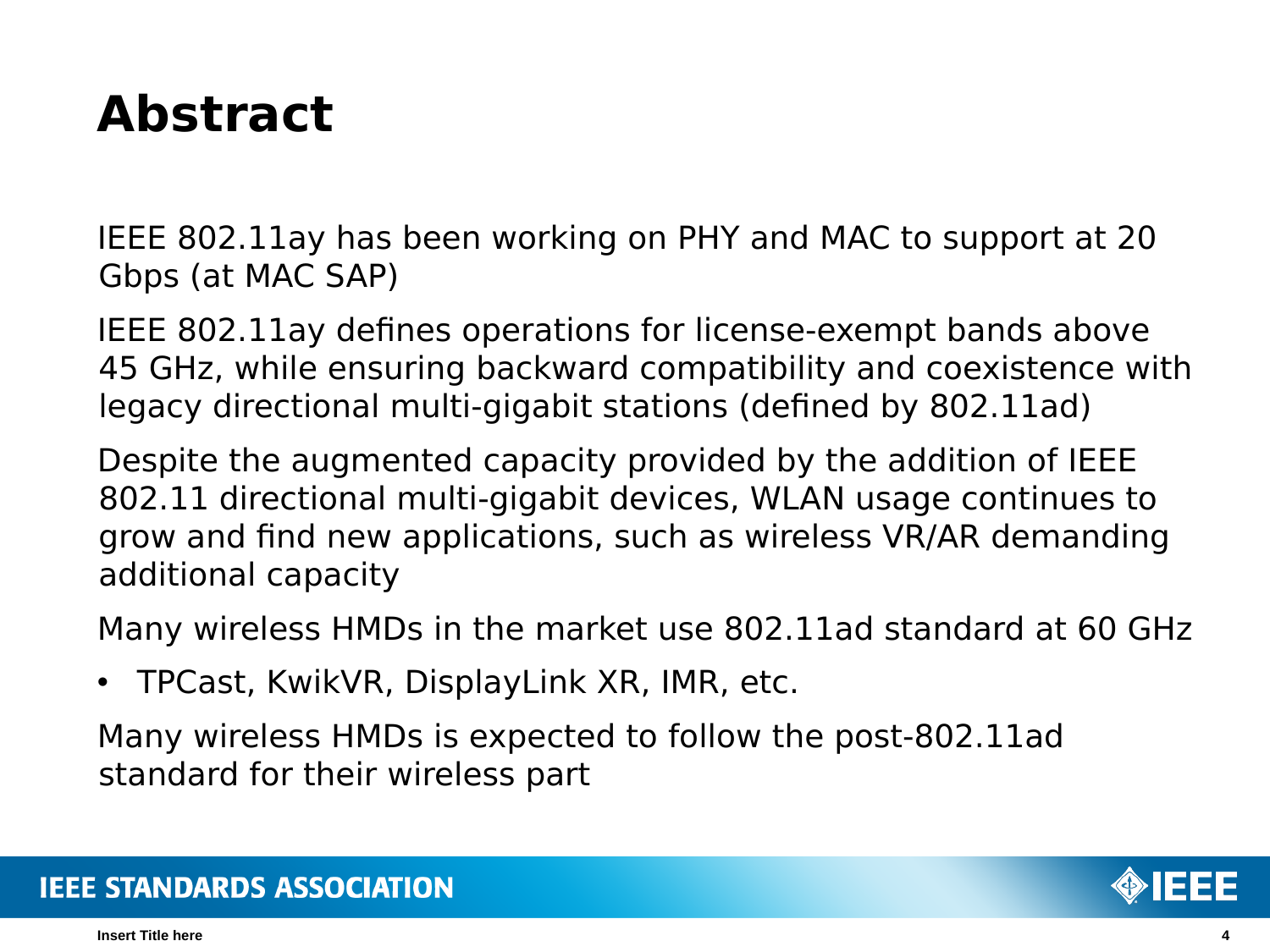

# Abstract
IEEE 802.11ay has been working on PHY and MAC to support at 20 Gbps (at MAC SAP)
IEEE 802.11ay defines operations for license-exempt bands above 45 GHz, while ensuring backward compatibility and coexistence with legacy directional multi-gigabit stations (defined by 802.11ad)
Despite the augmented capacity provided by the addition of IEEE 802.11 directional multi-gigabit devices, WLAN usage continues to grow and find new applications, such as wireless VR/AR demanding additional capacity
Many wireless HMDs in the market use 802.11ad standard at 60 GHz
TPCast, KwikVR, DisplayLink XR, IMR, etc.
Many wireless HMDs is expected to follow the post-802.11ad standard for their wireless part
Insert Title here
4